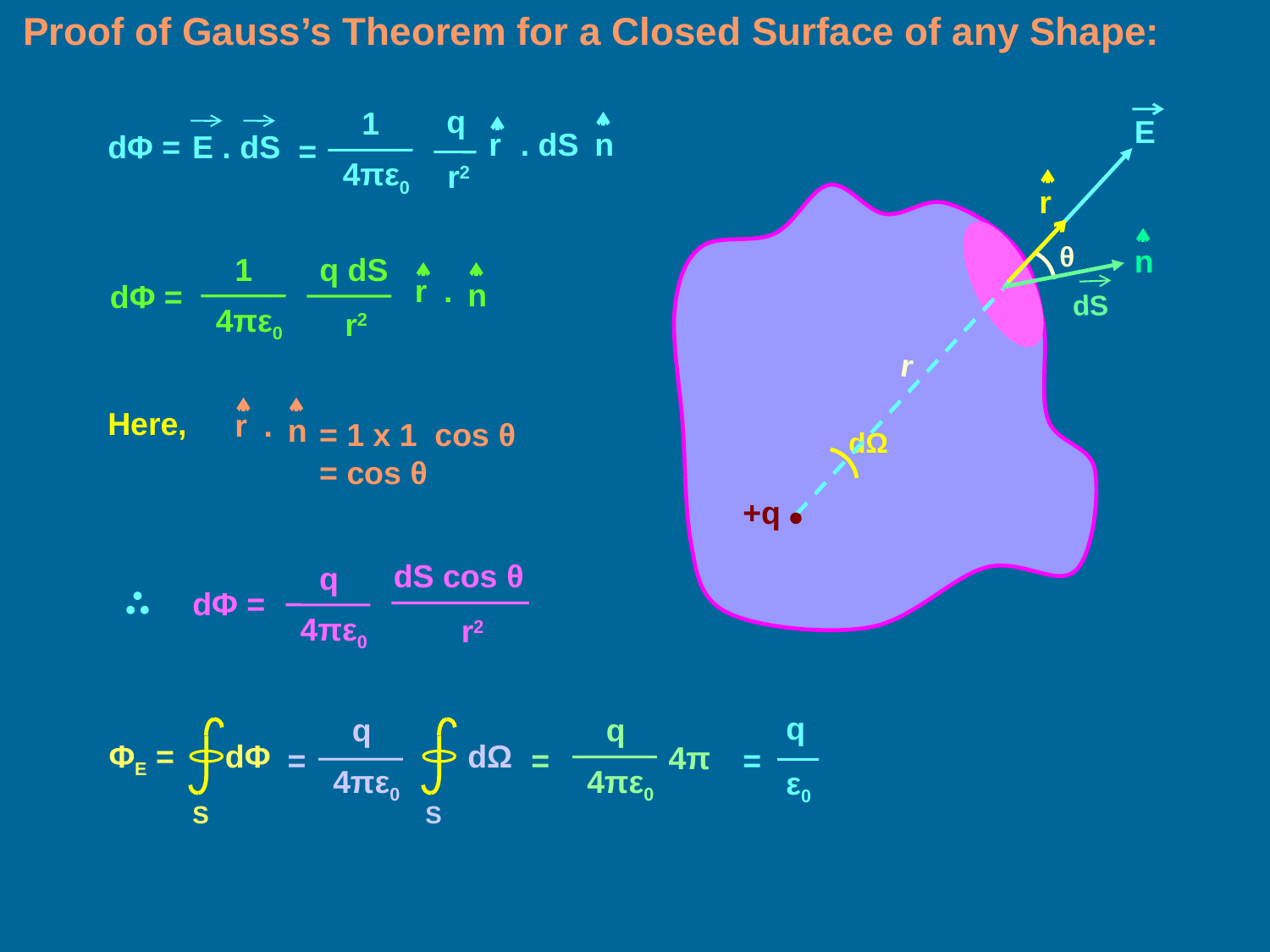

Proof of Gauss’s Theorem for a Closed Surface of any Shape:
q
1
r

. dS
n
dΦ =
E . dS

=
4πε0

r2

E

r

n

dS
θ

1
q dS
r

n
.

dΦ =
4πε0

r2

r
Here,
r

n
.
= 1 x 1  cos θ        = cos θ
dΩ

•
+q
dS cos θ
q

dΦ =
4πε0

r2

q
=
ε0

q

dΩ
=

4πε0

S
q
4π
=
4πε0

ΦE =
dΦ

S